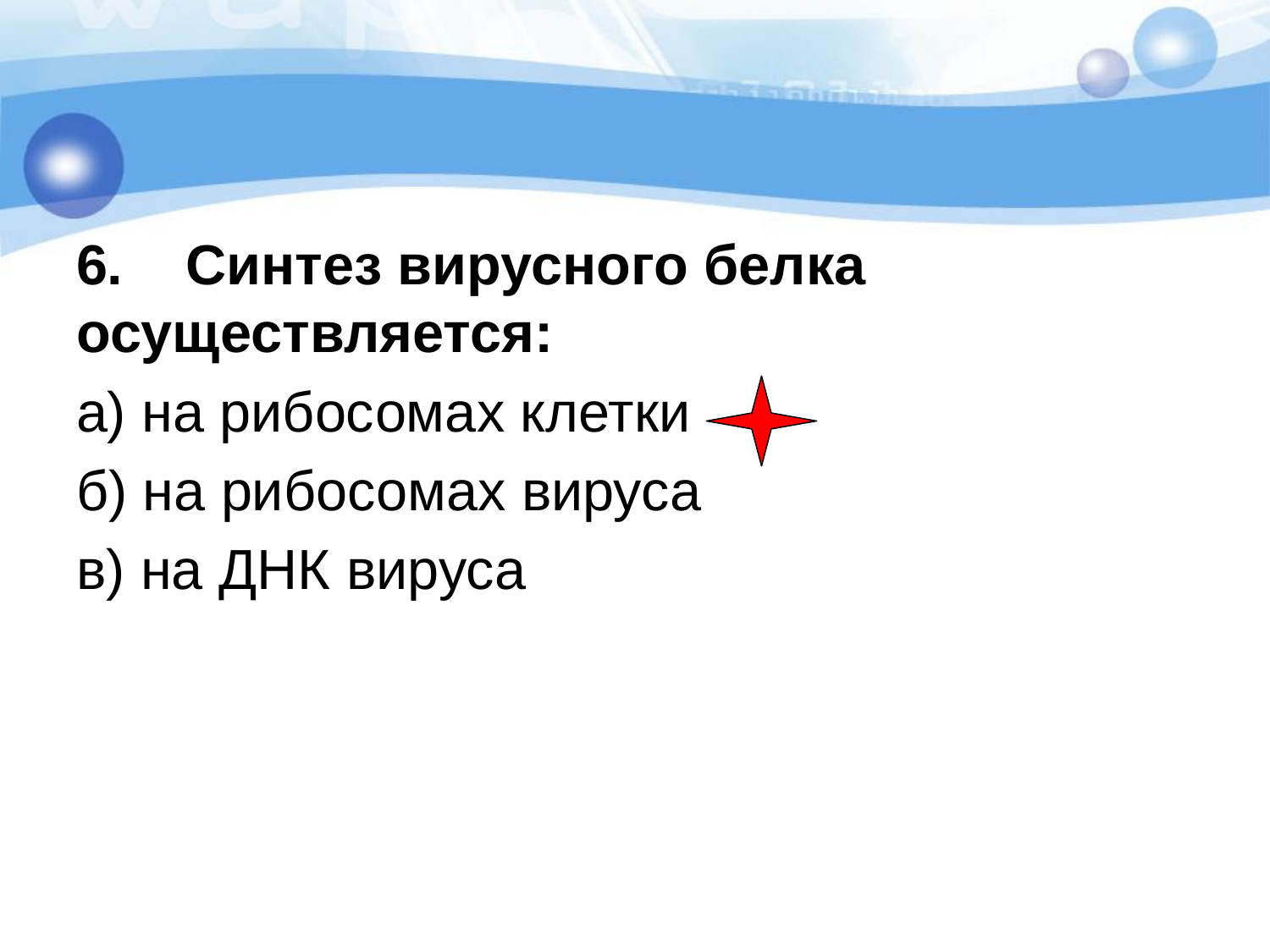

#
6.    Синтез вирусного белка осуществляется:
а) на рибосомах клетки
б) на рибосомах вируса
в) на ДНК вируса